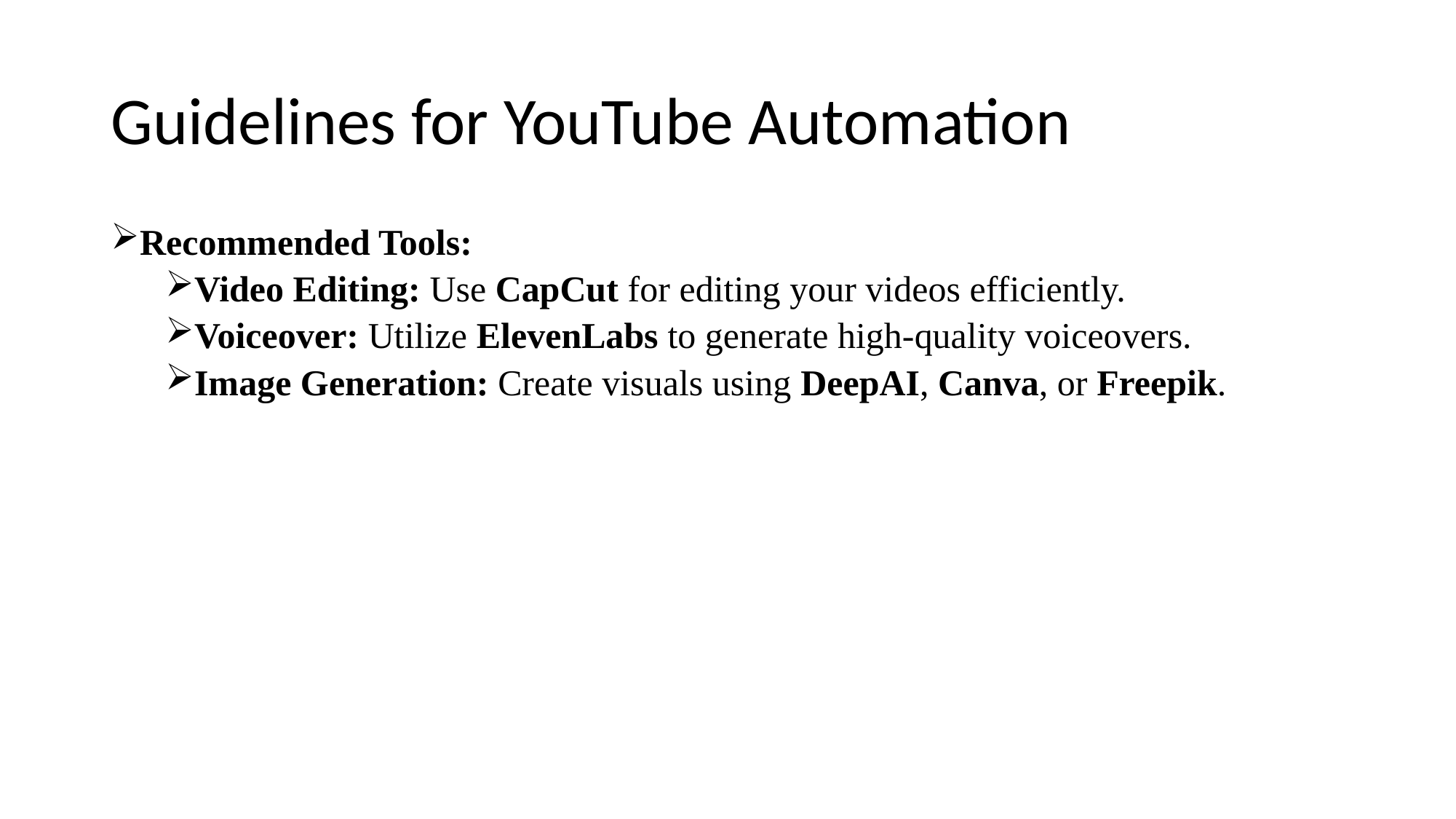

# Guidelines for YouTube Automation
Recommended Tools:
Video Editing: Use CapCut for editing your videos efficiently.
Voiceover: Utilize ElevenLabs to generate high-quality voiceovers.
Image Generation: Create visuals using DeepAI, Canva, or Freepik.